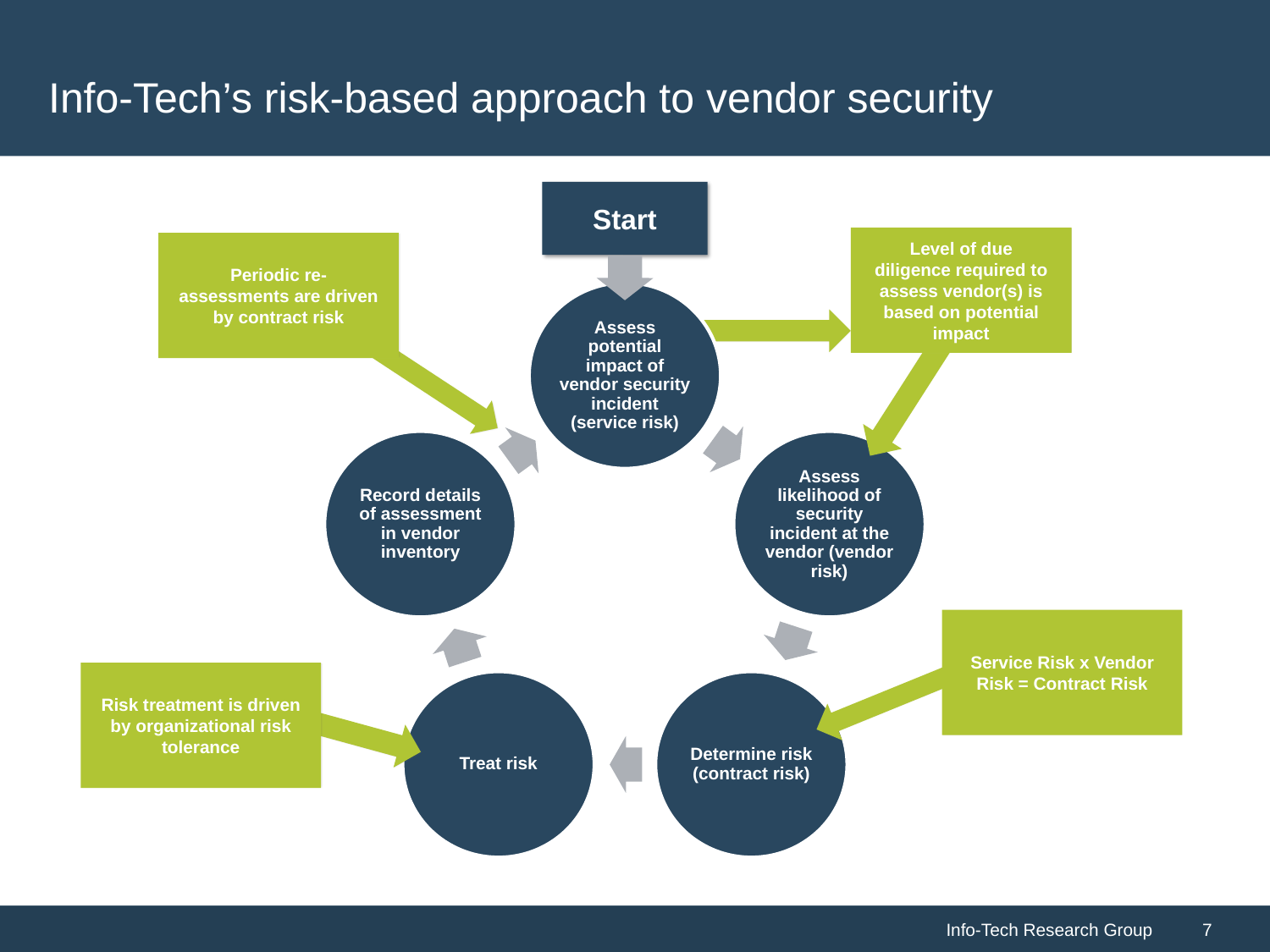

# Info-Tech’s risk-based approach to vendor security
Start
Level of due diligence required to assess vendor(s) is based on potential impact
Periodic re-assessments are driven by contract risk

Assess potential impact of vendor security incident (service risk)

Assess likelihood of security incident at the vendor (vendor risk)

Determine risk (contract risk)

Treat risk

Record details of assessment in vendor inventory

Service Risk x Vendor Risk = Contract Risk
Risk treatment is driven by organizational risk tolerance